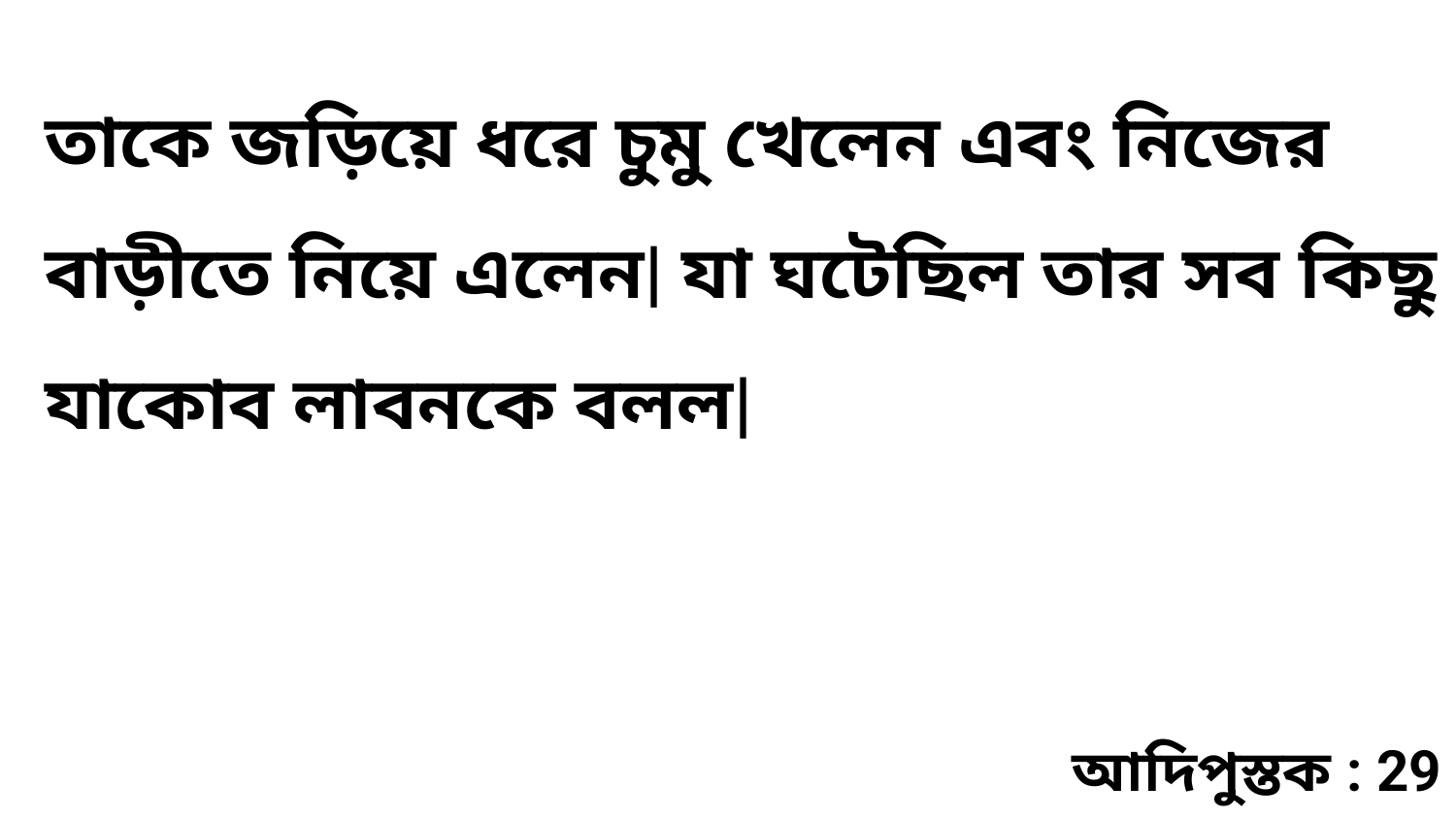

তাকে জড়িয়ে ধরে চুমু খেলেন এবং নিজের বাড়ীতে নিয়ে এলেন| যা ঘটেছিল তার সব কিছু যাকোব লাবনকে বলল|
আদিপুস্তক : 29